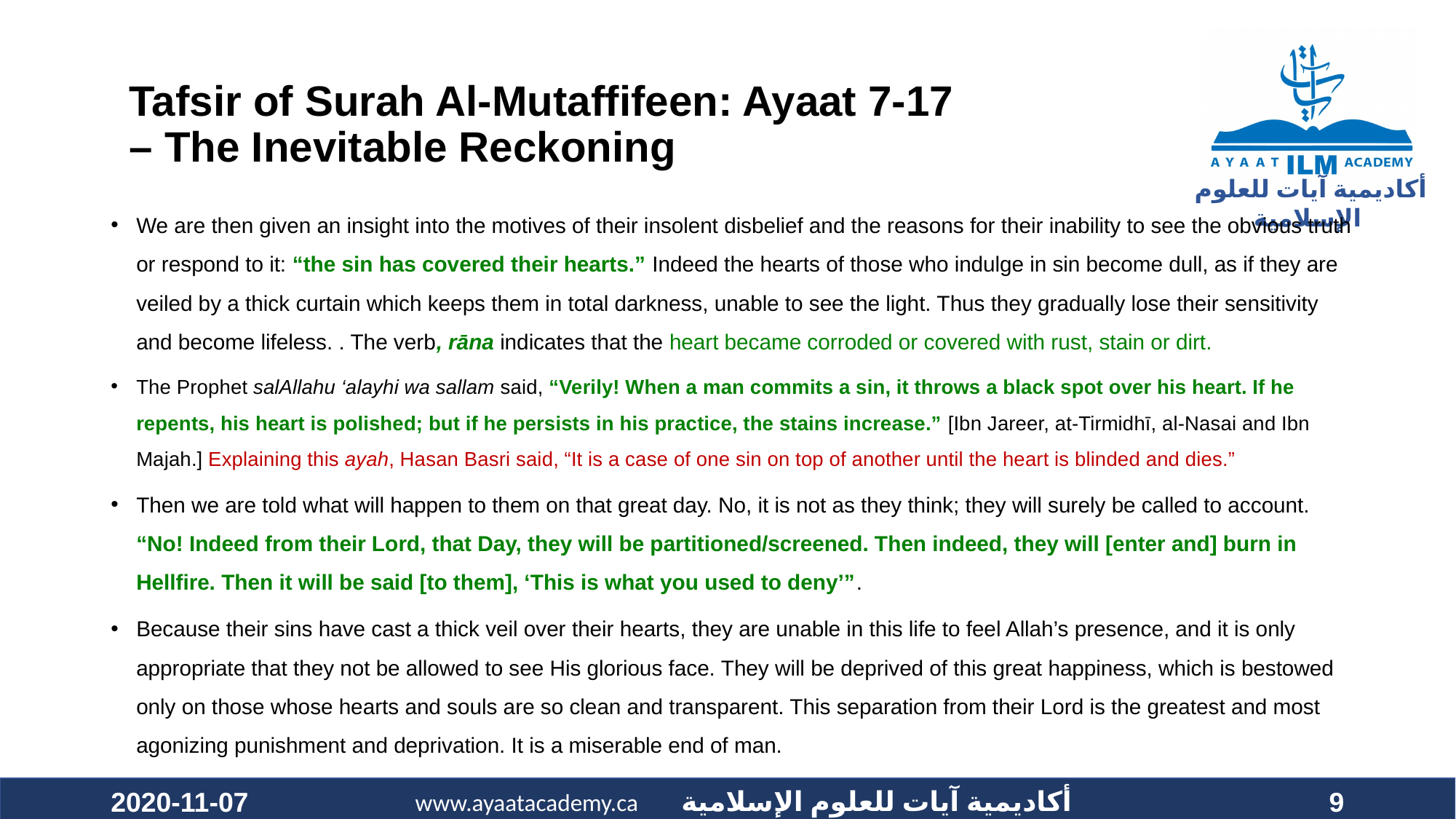

#

Tafsir of Surah Al-Mutaffifeen: Ayaat 7-17
– The Inevitable Reckoning

We are then given an insight into the motives of their insolent disbelief and the reasons for their inability to see the obvious truth or respond to it: “the sin has covered their hearts.” Indeed the hearts of those who indulge in sin become dull, as if they are veiled by a thick curtain which keeps them in total darkness, unable to see the light. Thus they gradually lose their sensitivity and become lifeless. . The verb, rāna indicates that the heart became corroded or covered with rust, stain or dirt.
The Prophet salAllahu ‘alayhi wa sallam said, “Verily! When a man commits a sin, it throws a black spot over his heart. If he repents, his heart is polished; but if he persists in his practice, the stains increase.” [Ibn Jareer, at-Tirmidhī, al-Nasai and Ibn Majah.] Explaining this ayah, Hasan Basri said, “It is a case of one sin on top of another until the heart is blinded and dies.”
Then we are told what will happen to them on that great day. No, it is not as they think; they will surely be called to account. “No! Indeed from their Lord, that Day, they will be partitioned/screened. Then indeed, they will [enter and] burn in Hellfire. Then it will be said [to them], ‘This is what you used to deny’”.
Because their sins have cast a thick veil over their hearts, they are unable in this life to feel Allah’s presence, and it is only appropriate that they not be allowed to see His glorious face. They will be deprived of this great happiness, which is bestowed only on those whose hearts and souls are so clean and transparent. This separation from their Lord is the greatest and most agonizing punishment and deprivation. It is a miserable end of man.
2020-11-07
9